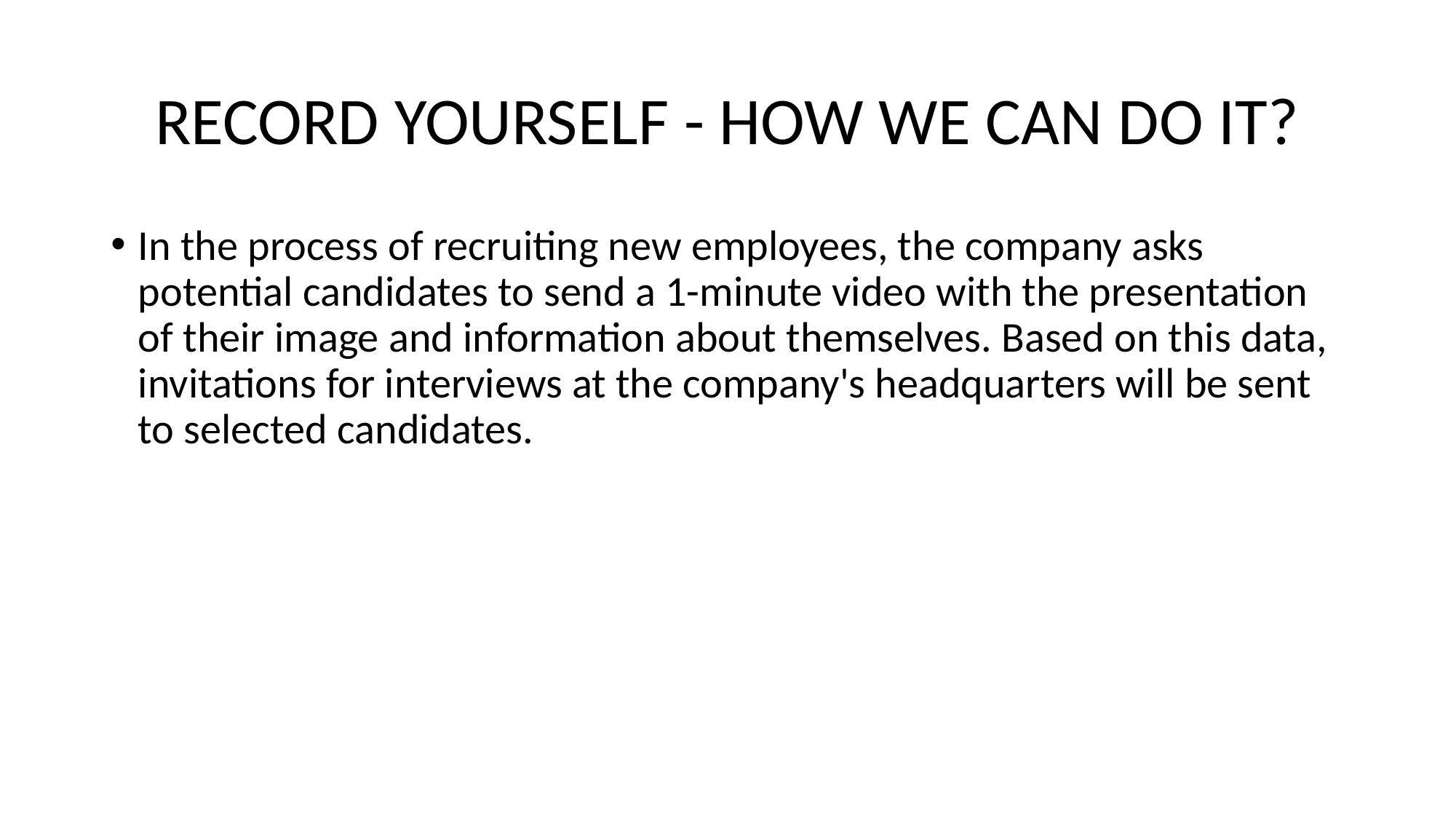

# RECORD YOURSELF - HOW WE CAN DO IT?
In the process of recruiting new employees, the company asks potential candidates to send a 1-minute video with the presentation of their image and information about themselves. Based on this data, invitations for interviews at the company's headquarters will be sent to selected candidates.